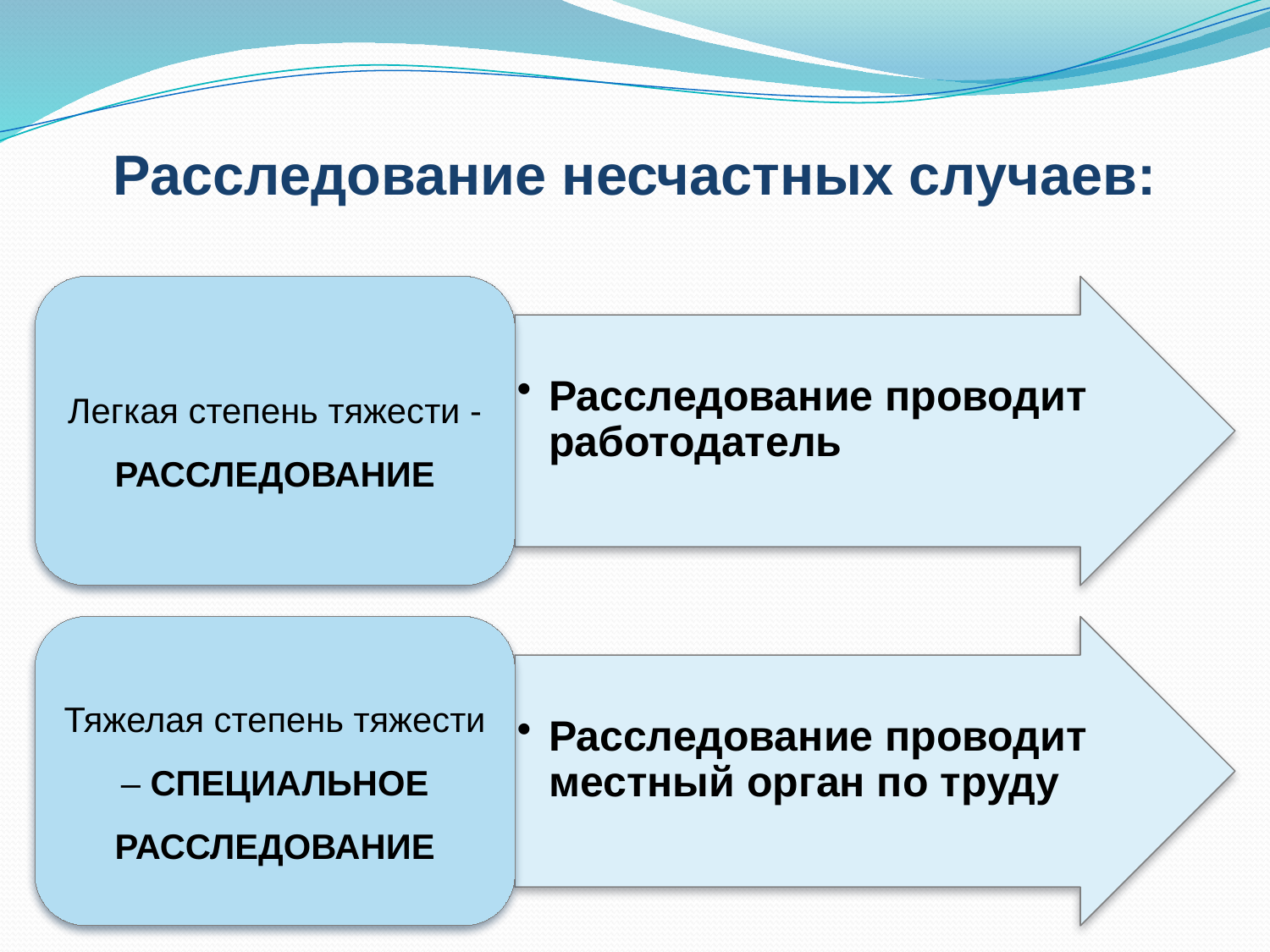

# Расследование несчастных случаев:

Расследование проводит работодатель
Легкая степень тяжести - РАССЛЕДОВАНИЕ

Расследование проводит местный орган по труду
Тяжелая степень тяжести – СПЕЦИАЛЬНОЕ РАССЛЕДОВАНИЕ